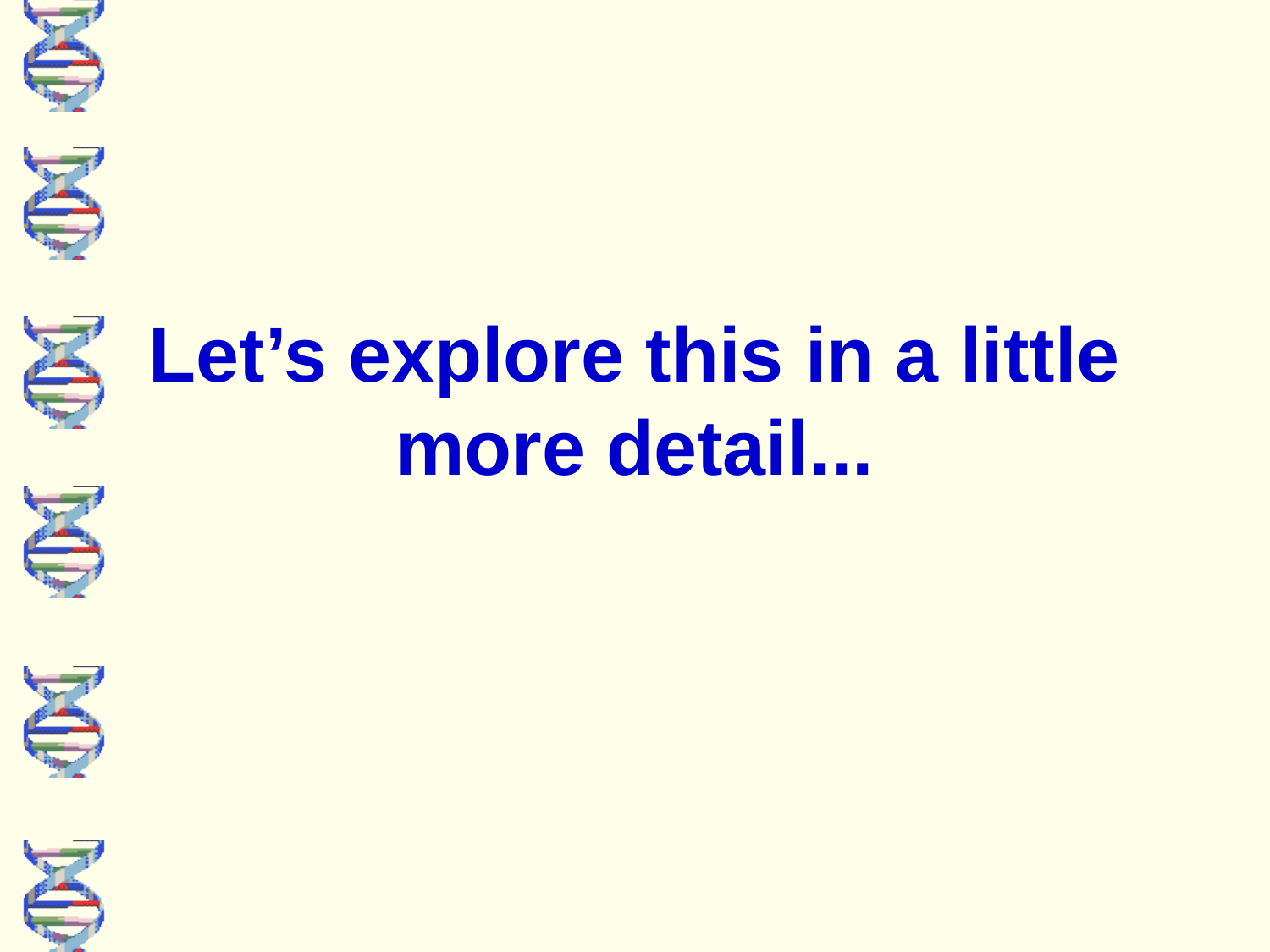

# Let’s explore this in a little more detail...